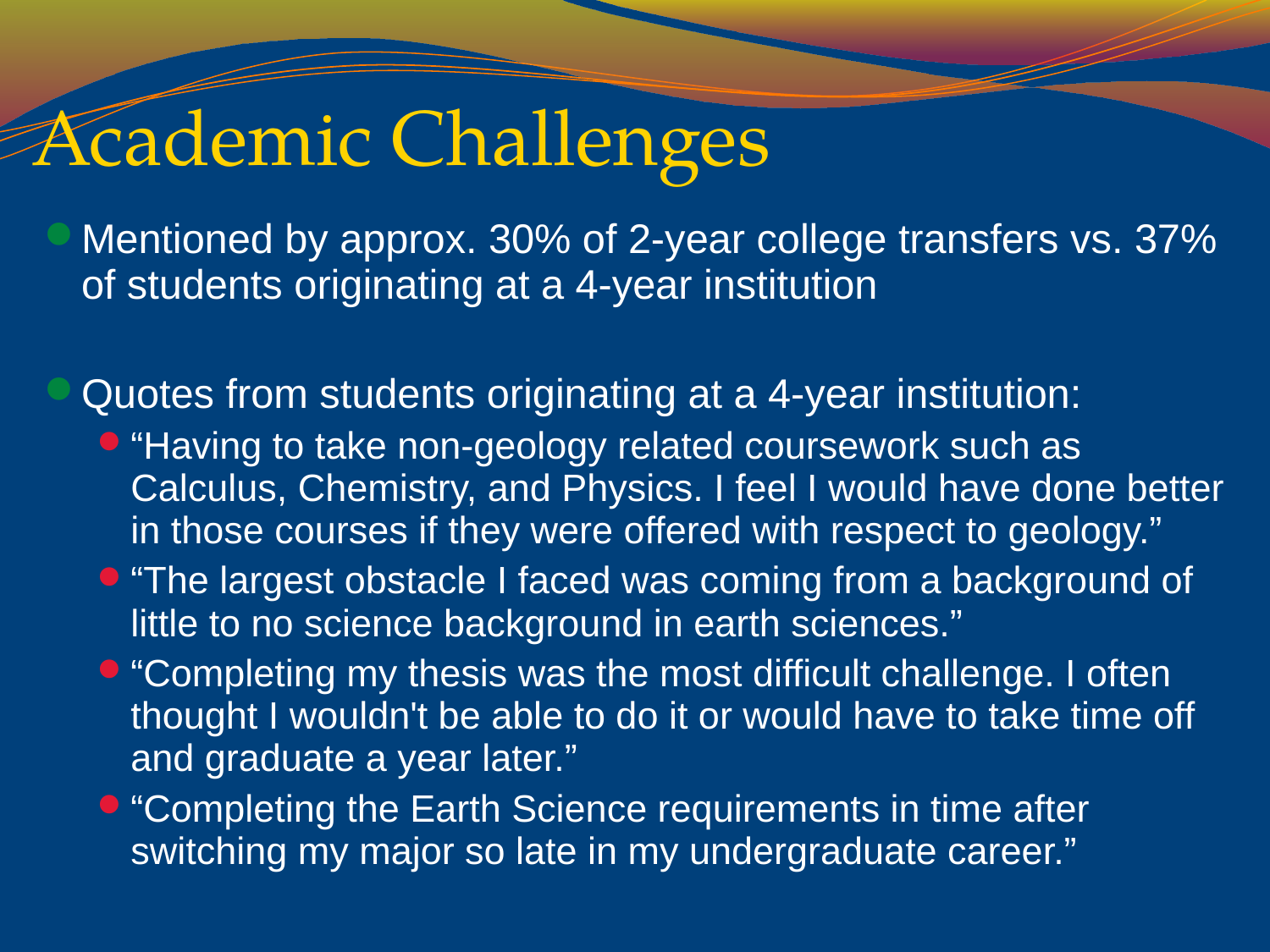

# Academic Challenges
Mentioned by approx. 30% of 2-year college transfers vs. 37% of students originating at a 4-year institution

Quotes from students originating at a 4-year institution:
“Having to take non-geology related coursework such as Calculus, Chemistry, and Physics. I feel I would have done better in those courses if they were offered with respect to geology.”
“The largest obstacle I faced was coming from a background of little to no science background in earth sciences.”
“Completing my thesis was the most difficult challenge. I often thought I wouldn't be able to do it or would have to take time off and graduate a year later.”
“Completing the Earth Science requirements in time after switching my major so late in my undergraduate career.”